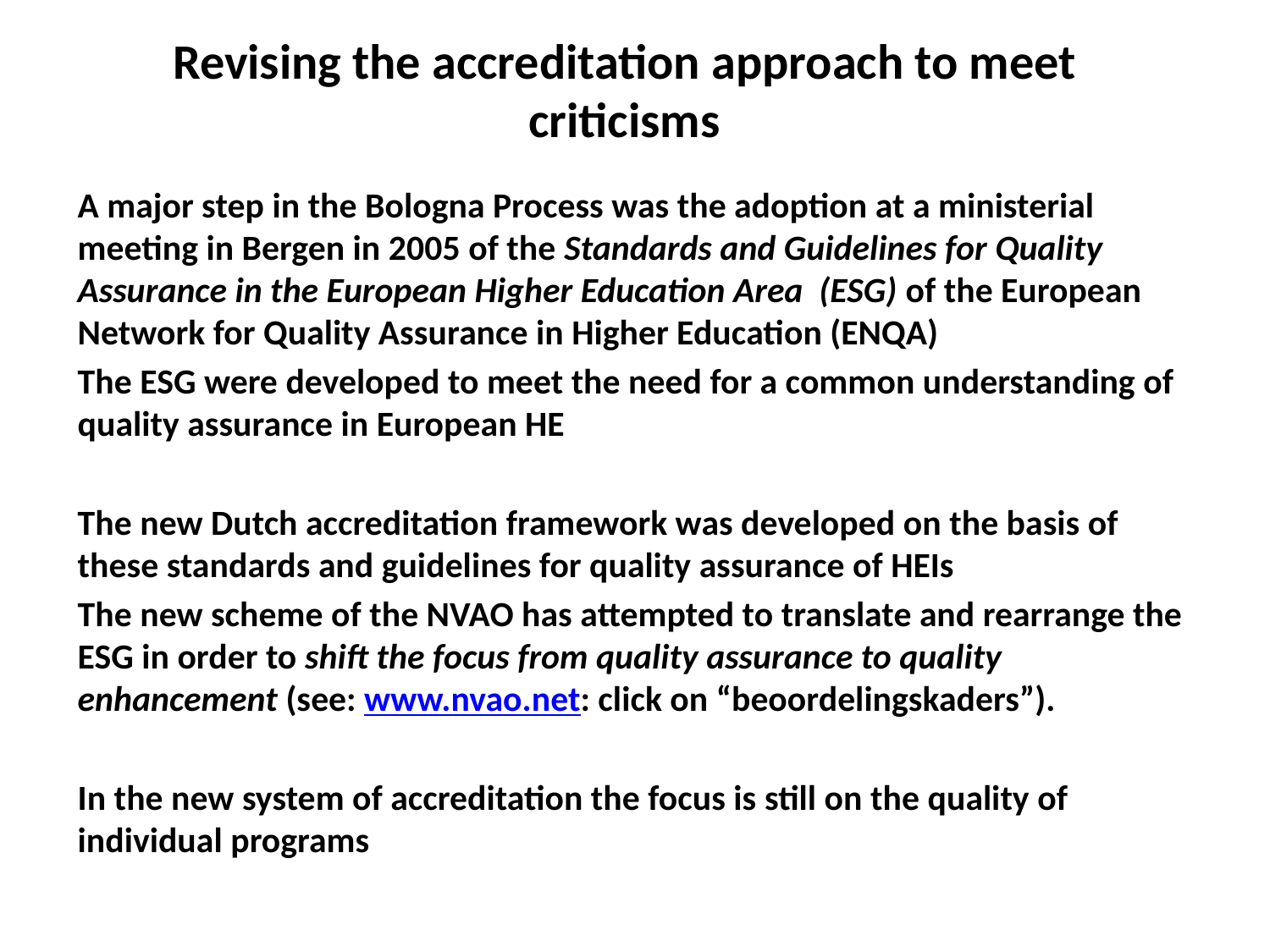

# Revising the accreditation approach to meet criticisms
A major step in the Bologna Process was the adoption at a ministerial meeting in Bergen in 2005 of the Standards and Guidelines for Quality Assurance in the European Higher Education Area  (ESG) of the European Network for Quality Assurance in Higher Education (ENQA)
The ESG were developed to meet the need for a common understanding of quality assurance in European HE

The new Dutch accreditation framework was developed on the basis of these standards and guidelines for quality assurance of HEIs
The new scheme of the NVAO has attempted to translate and rearrange the ESG in order to shift the focus from quality assurance to quality enhancement (see: www.nvao.net: click on “beoordelingskaders”).

In the new system of accreditation the focus is still on the quality of individual programs